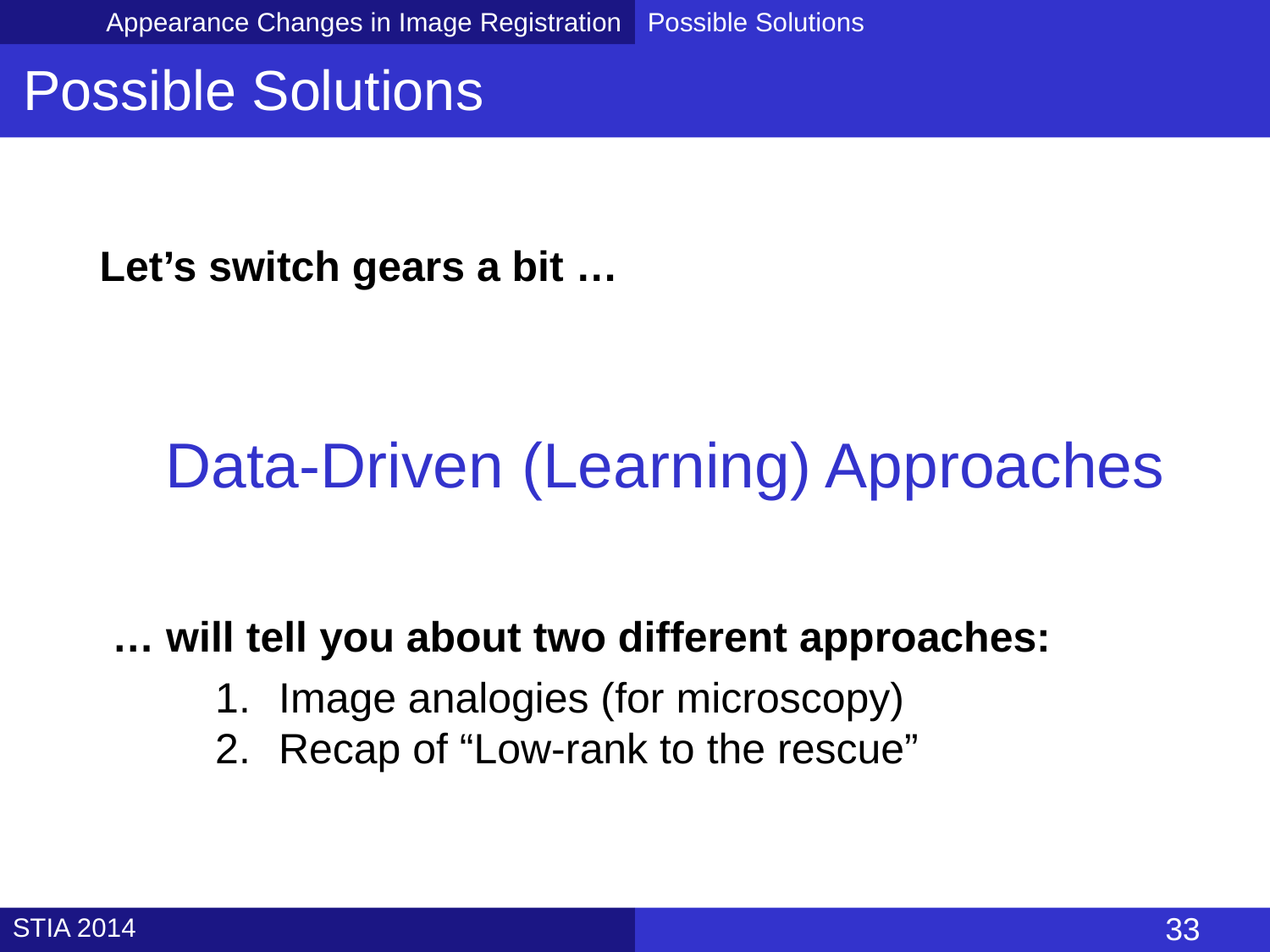

Appearance Changes in Image Registration

Possible Solutions

Possible Solutions
Let’s switch gears a bit …
Data-Driven (Learning) Approaches
… will tell you about two different approaches:
Image analogies (for microscopy)
Recap of “Low-rank to the rescue”